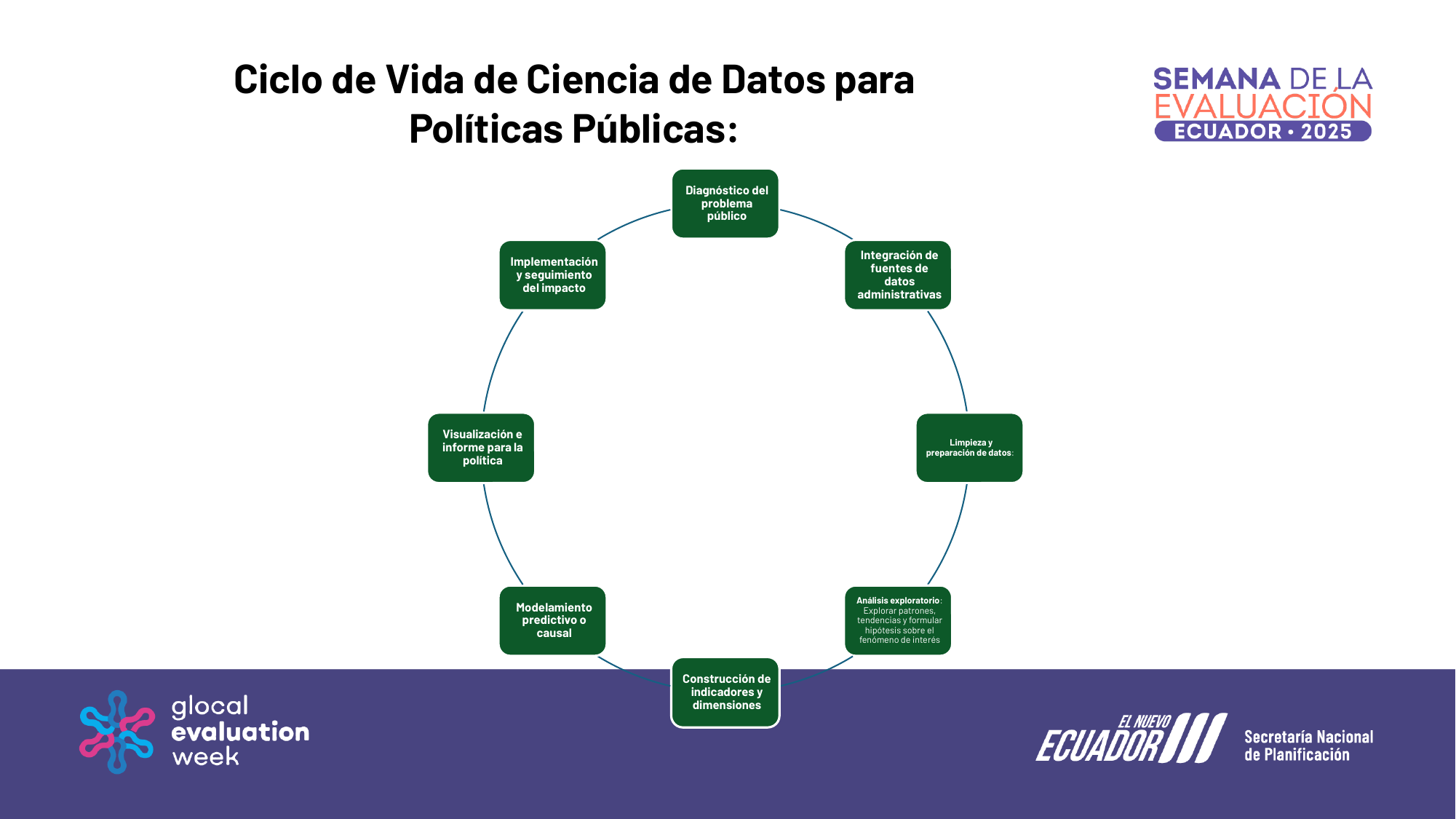

Ciclo de Vida de Ciencia de Datos para Políticas Públicas:

Diagnóstico del problema público
Integración de fuentes de datos administrativas
Limpieza y preparación de datos:
Análisis exploratorio: Explorar patrones, tendencias y formular hipótesis sobre el fenómeno de interés
Construcción de indicadores y dimensiones
Modelamiento predictivo o causal
Visualización e informe para la política
Implementación y seguimiento del impacto